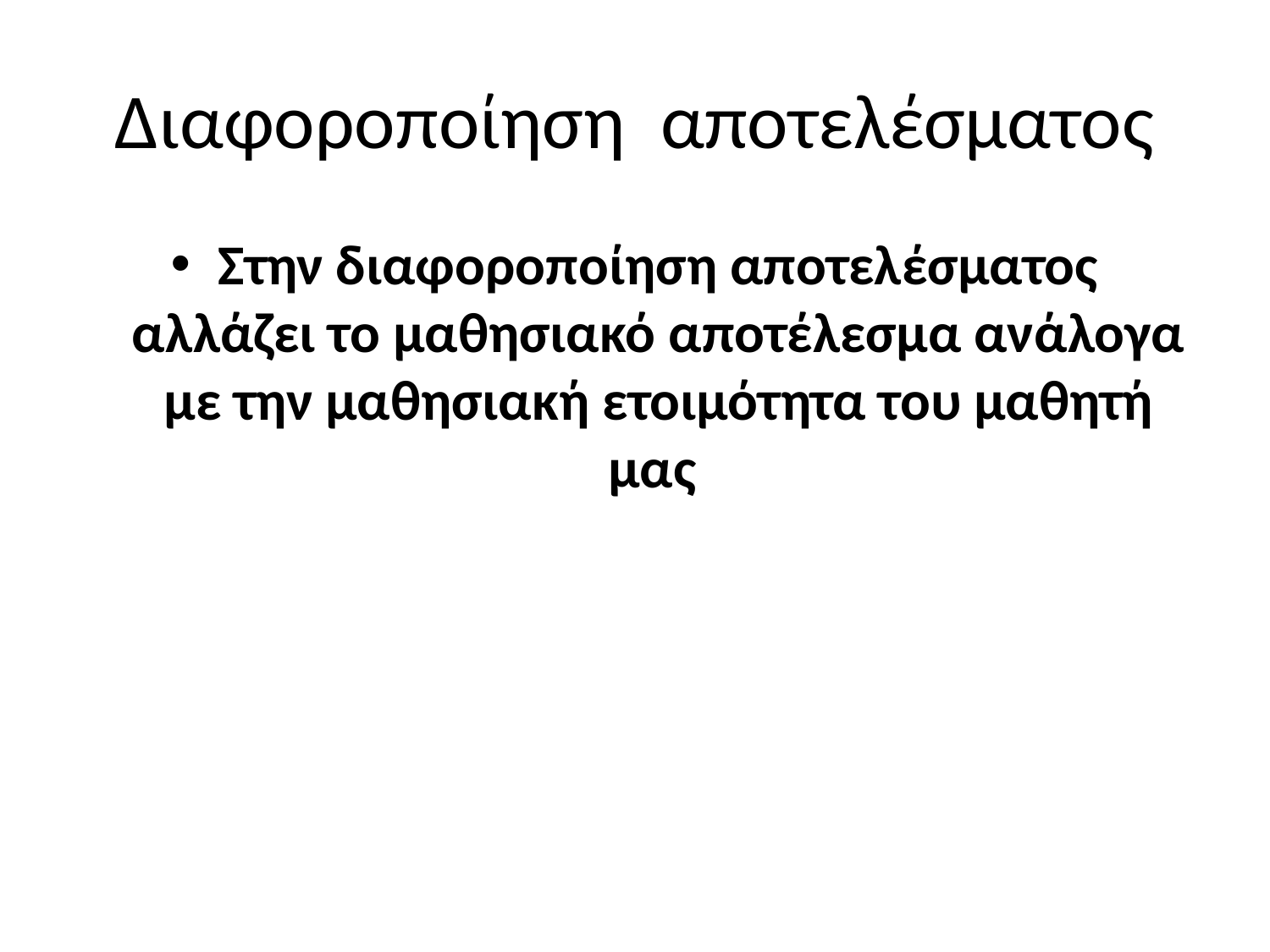

# Διαφοροποίηση  αποτελέσματος
Στην διαφοροποίηση αποτελέσματος αλλάζει το μαθησιακό αποτέλεσμα ανάλογα με την μαθησιακή ετοιμότητα του μαθητή μας